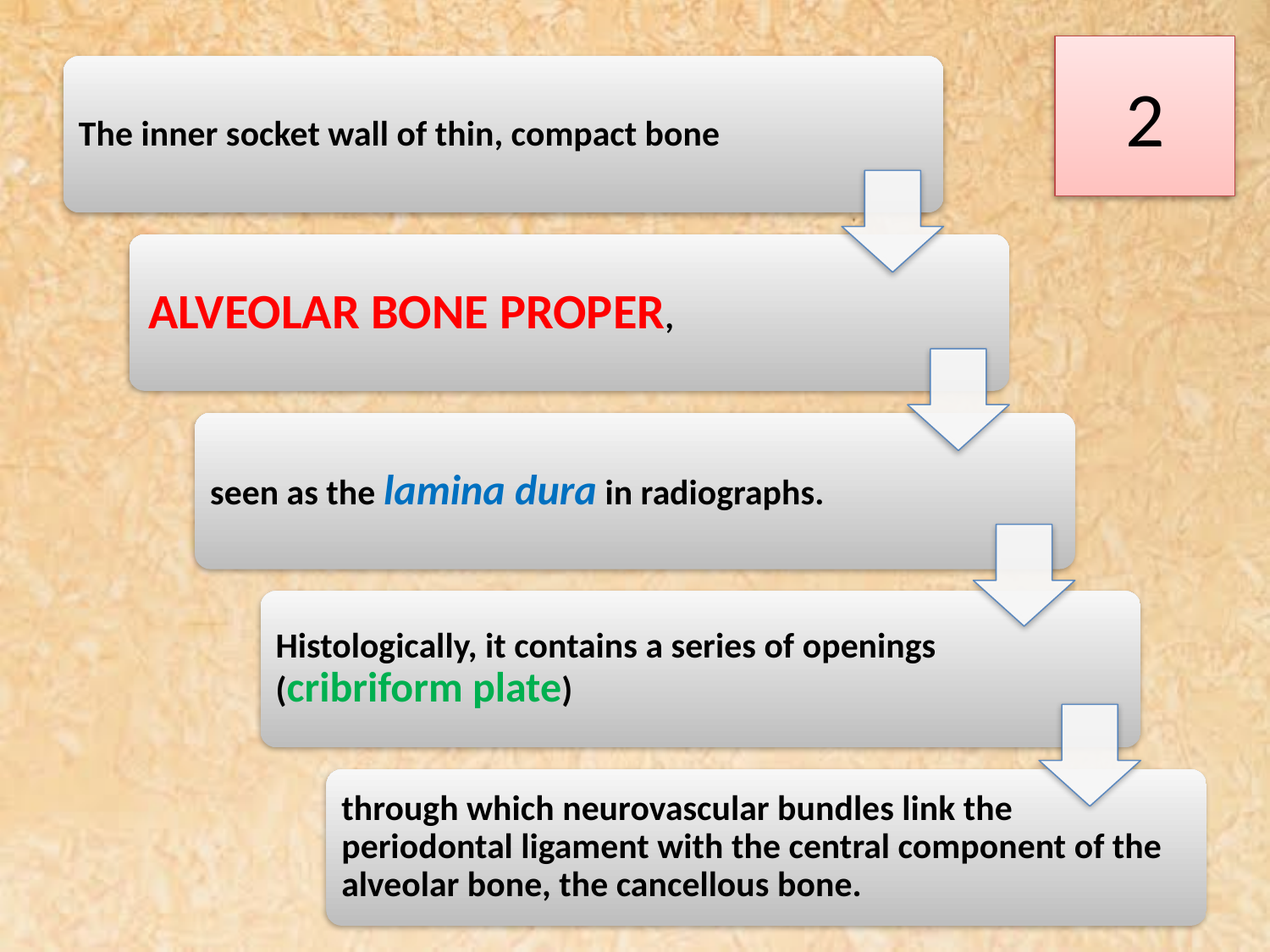

2
The inner socket wall of thin, compact bone
ALVEOLAR BONE PROPER,
seen as the lamina dura in radiographs.
Histologically, it contains a series of openings (cribriform plate)
through which neurovascular bundles link the periodontal ligament with the central component of the alveolar bone, the cancellous bone.

11